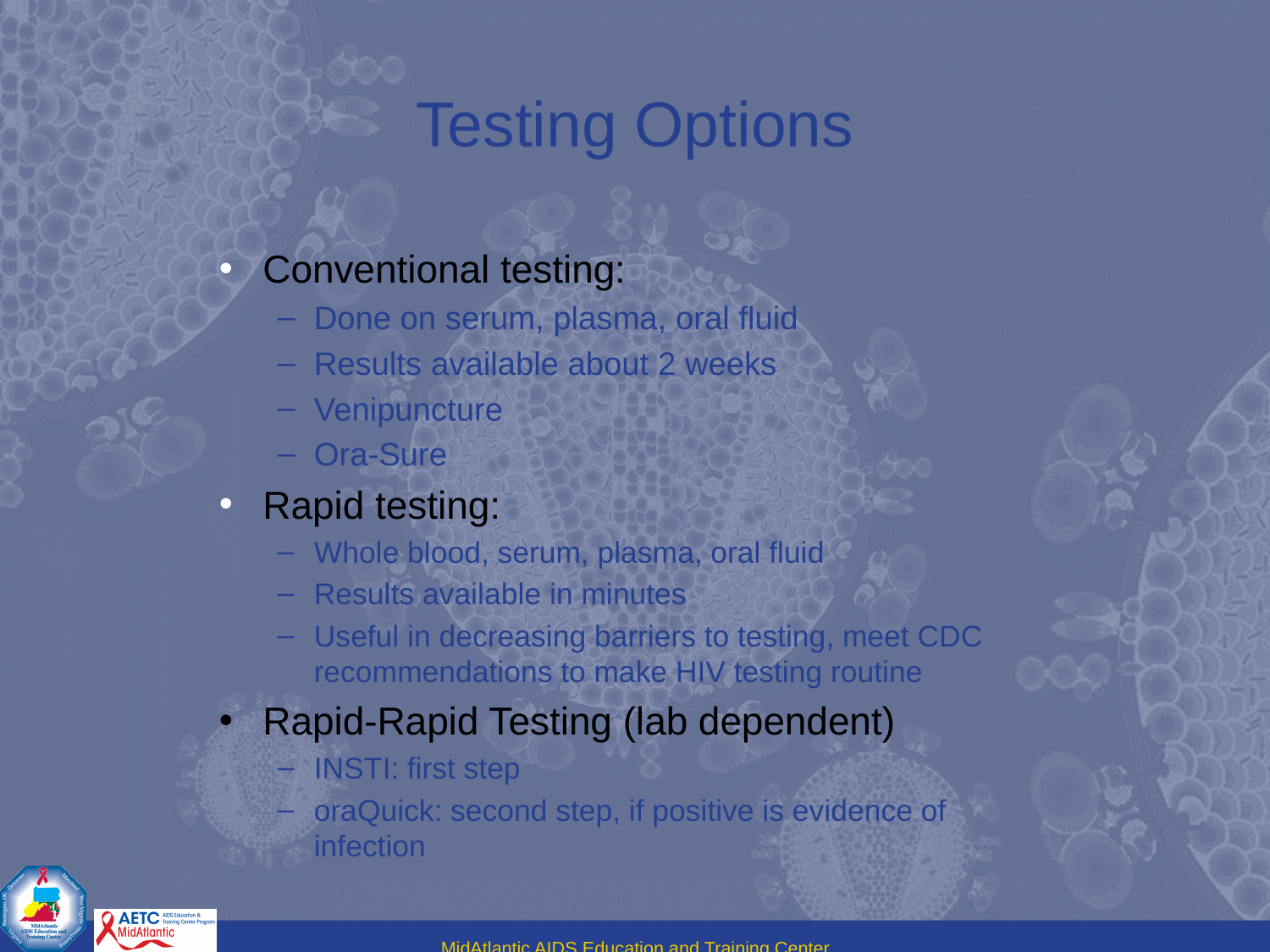

# Testing Options
Conventional testing:
Done on serum, plasma, oral fluid
Results available about 2 weeks
Venipuncture
Ora-Sure
Rapid testing:
Whole blood, serum, plasma, oral fluid
Results available in minutes
Useful in decreasing barriers to testing, meet CDC recommendations to make HIV testing routine
Rapid-Rapid Testing (lab dependent)
INSTI: first step
oraQuick: second step, if positive is evidence of infection